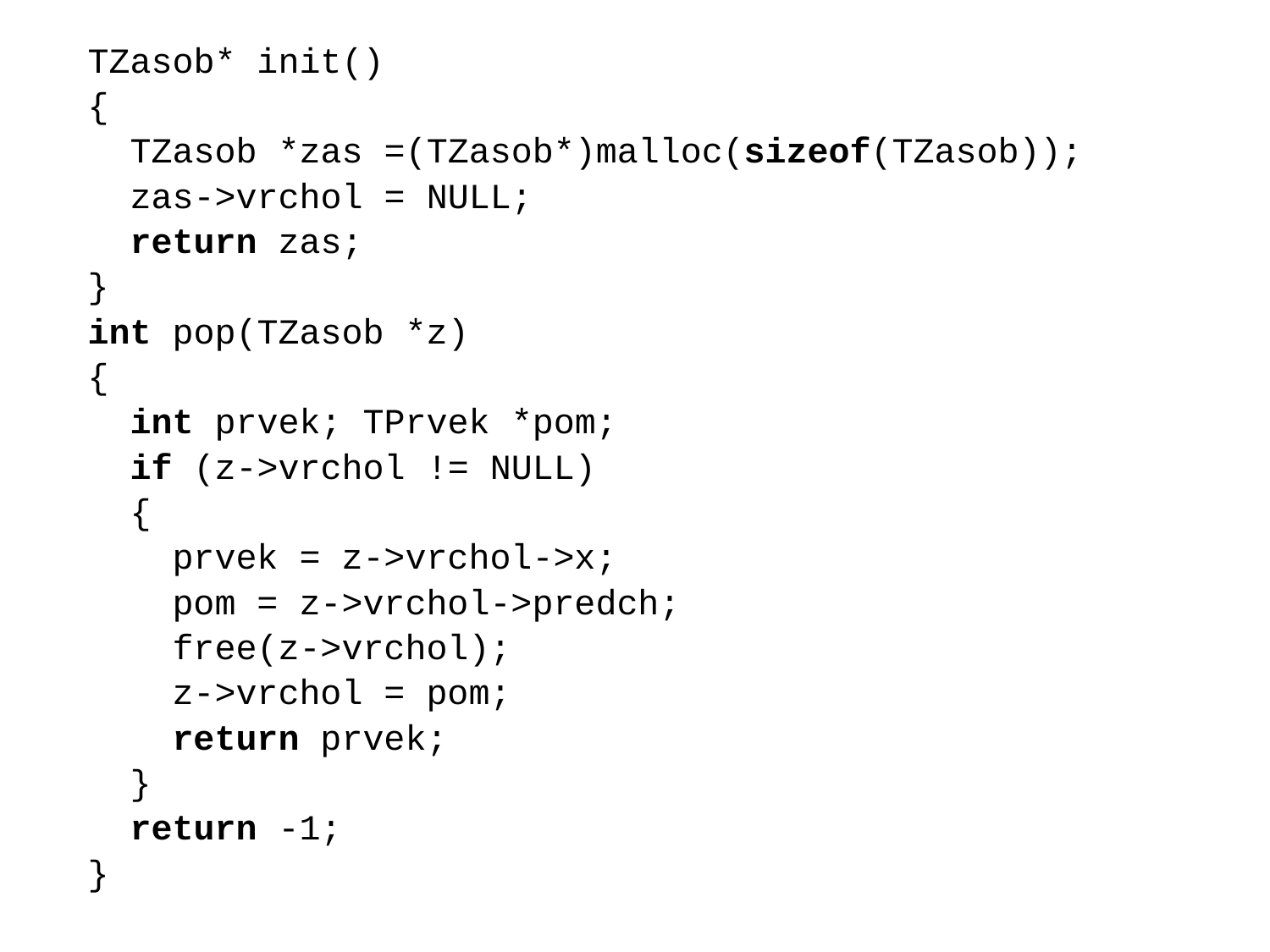

TZasob* init()
{
  TZasob *zas =(TZasob*)malloc(sizeof(TZasob));
  zas->vrchol = NULL;
  return zas;
}
int pop(TZasob *z)
{
  int prvek; TPrvek *pom;
  if (z->vrchol != NULL)
  {
    prvek = z->vrchol->x;
    pom = z->vrchol->predch;
    free(z->vrchol);
    z->vrchol = pom;
    return prvek;
  }
  return -1;
}